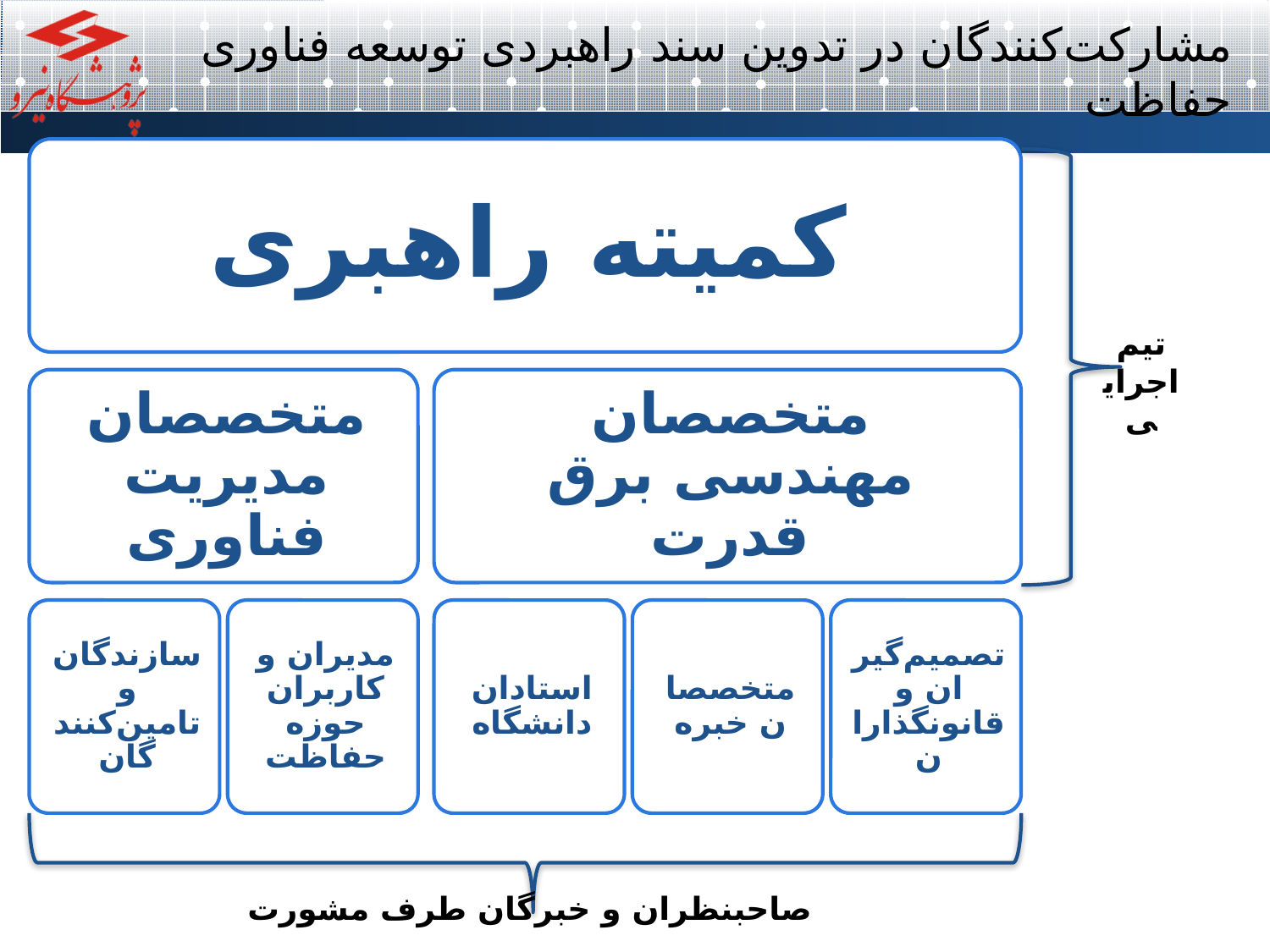

# مشارکت‌کنندگان در تدوین سند راهبردی توسعه فناوری حفاظت
کمیته راهبری
متخصصان مدیریت فناوری
سازندگان و تامین‌کنندگان
مدیران و کاربران حوزه حفاظت
متخصصان مهندسی برق قدرت
استادان دانشگاه
متخصصان خبره
تصمیم‌گیران و قانونگذاران

صاحبنظران و خبرگان طرف مشورت
تیم اجرایی